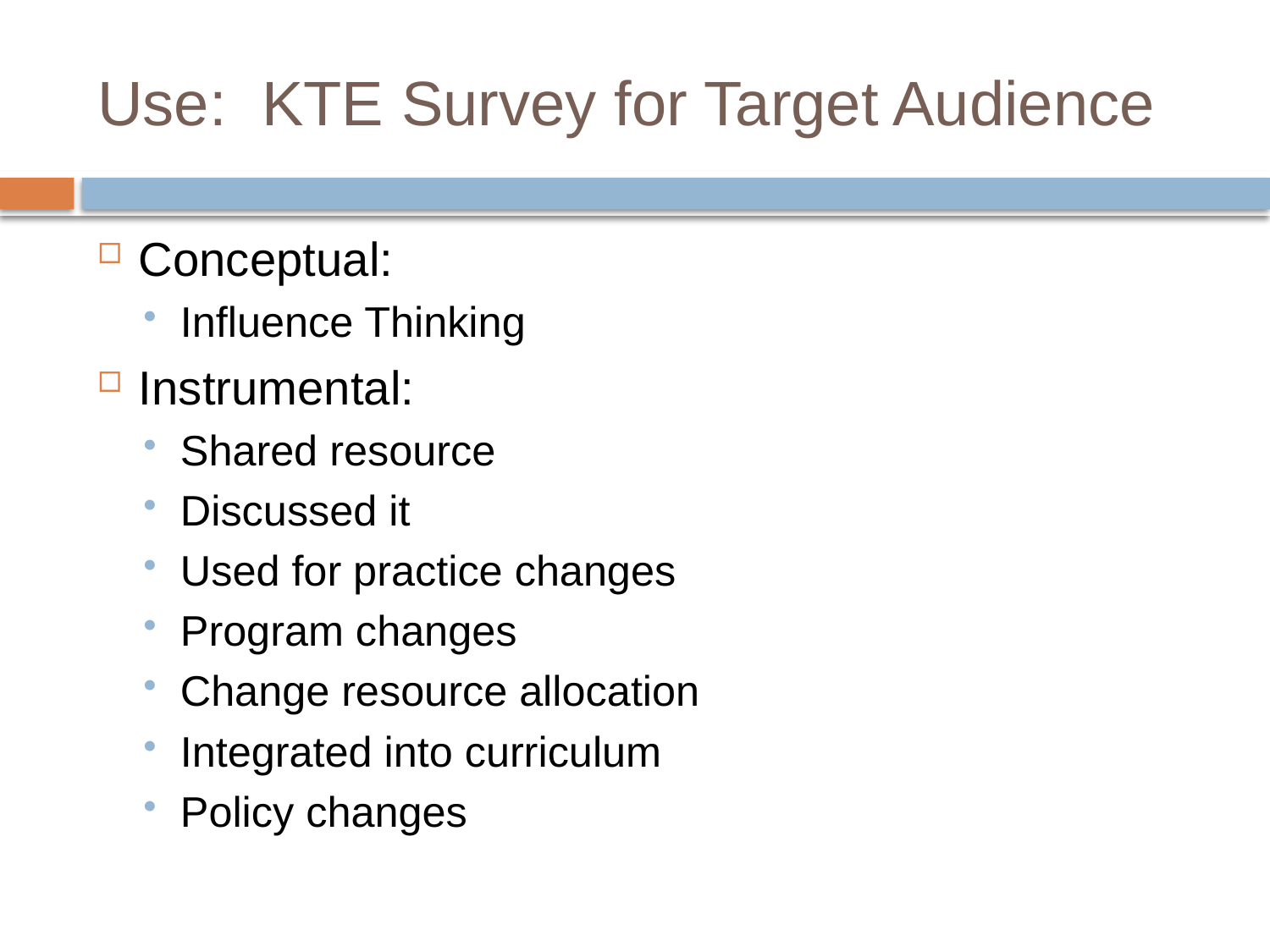

# Use:  KTE Survey for Target Audience
Conceptual:
Influence Thinking
Instrumental:
Shared resource
Discussed it
Used for practice changes
Program changes
Change resource allocation
Integrated into curriculum
Policy changes